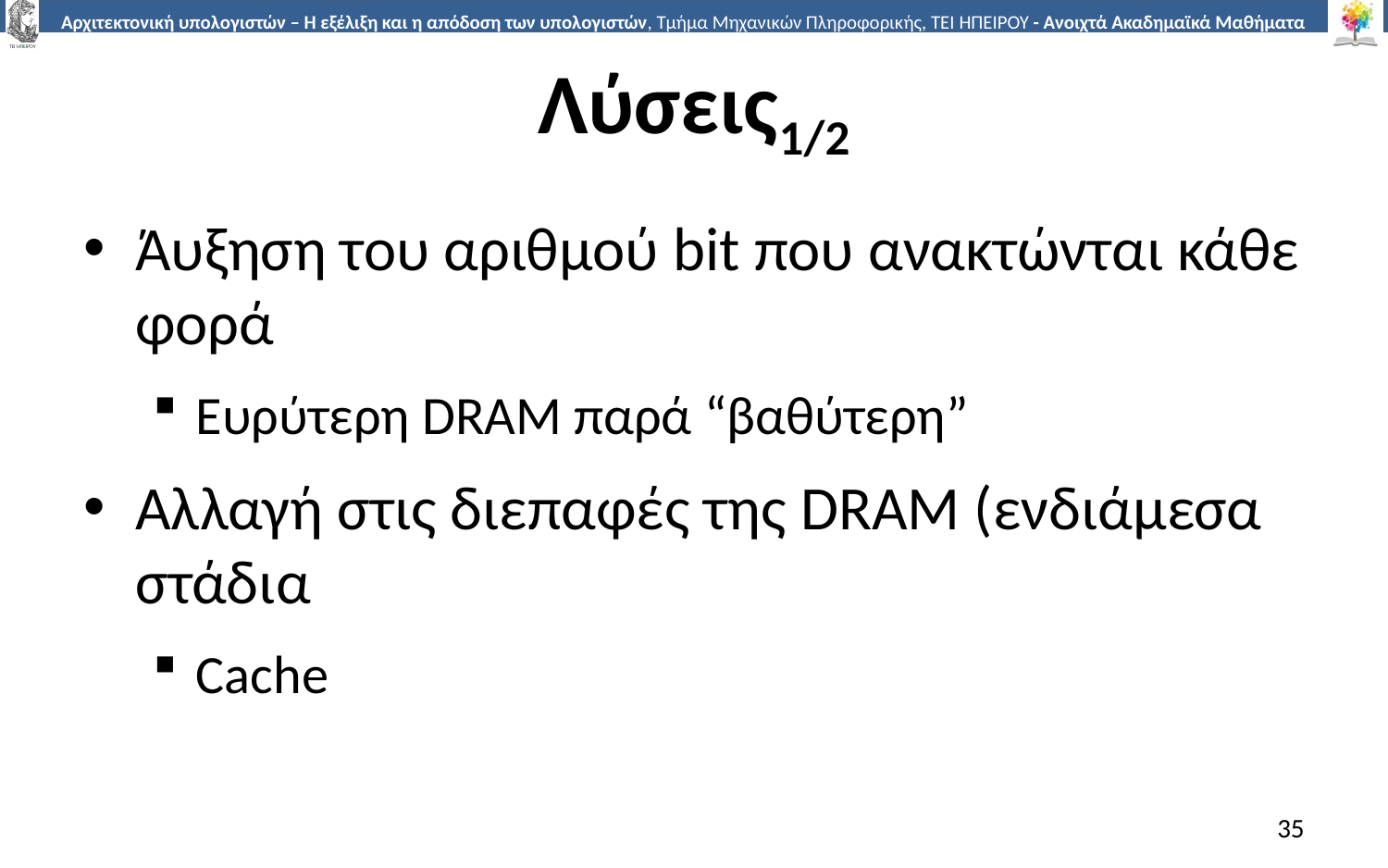

# Λύσεις1/2
Άυξηση του αριθμού bit που ανακτώνται κάθε φορά
Ευρύτερη DRAM παρά “βαθύτερη”
Αλλαγή στις διεπαφές της DRAM (ενδιάμεσα στάδια
Cache

35